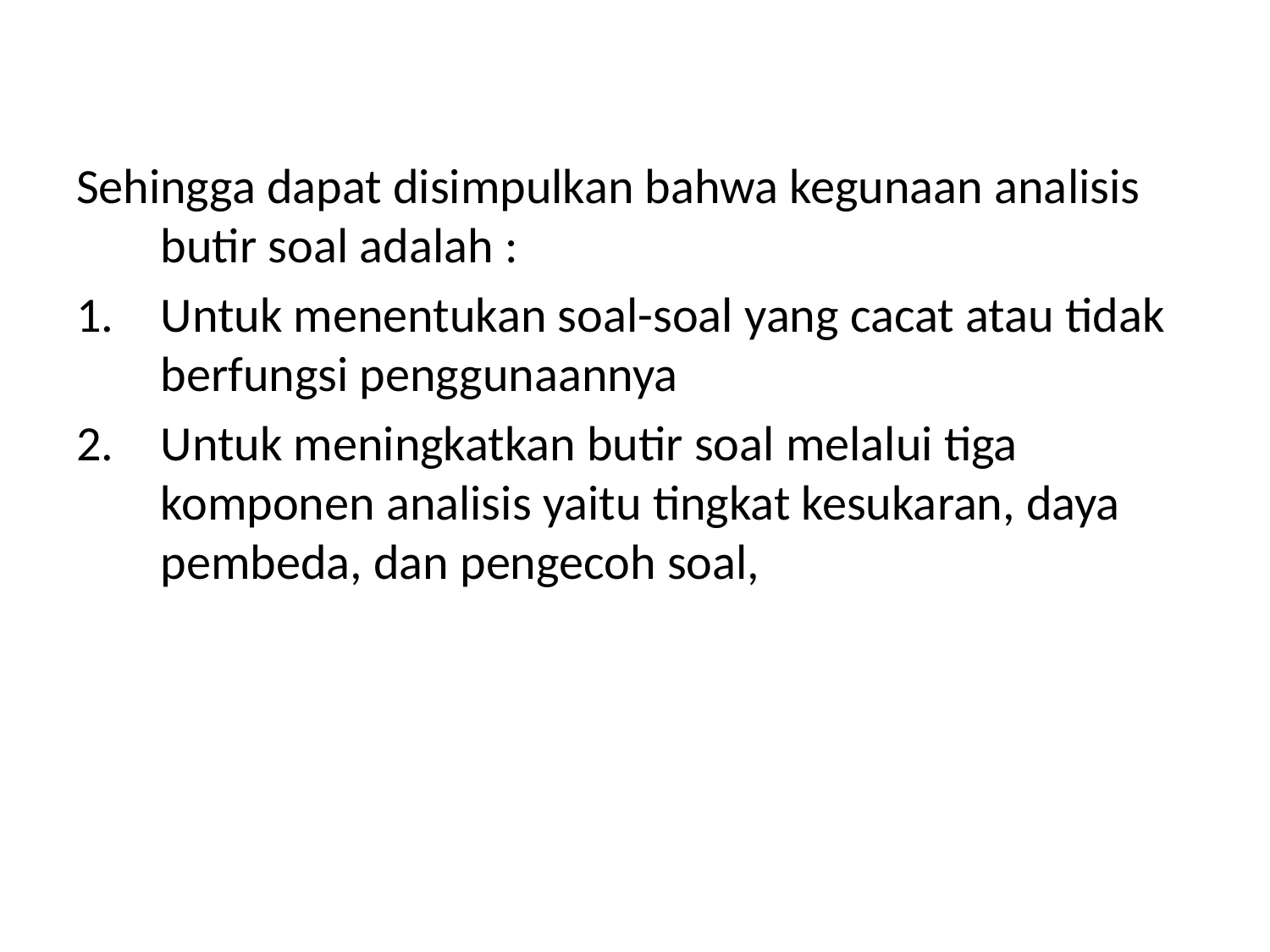

Sehingga dapat disimpulkan bahwa kegunaan analisis butir soal adalah :
Untuk menentukan soal-soal yang cacat atau tidak berfungsi penggunaannya
Untuk meningkatkan butir soal melalui tiga komponen analisis yaitu tingkat kesukaran, daya pembeda, dan pengecoh soal,